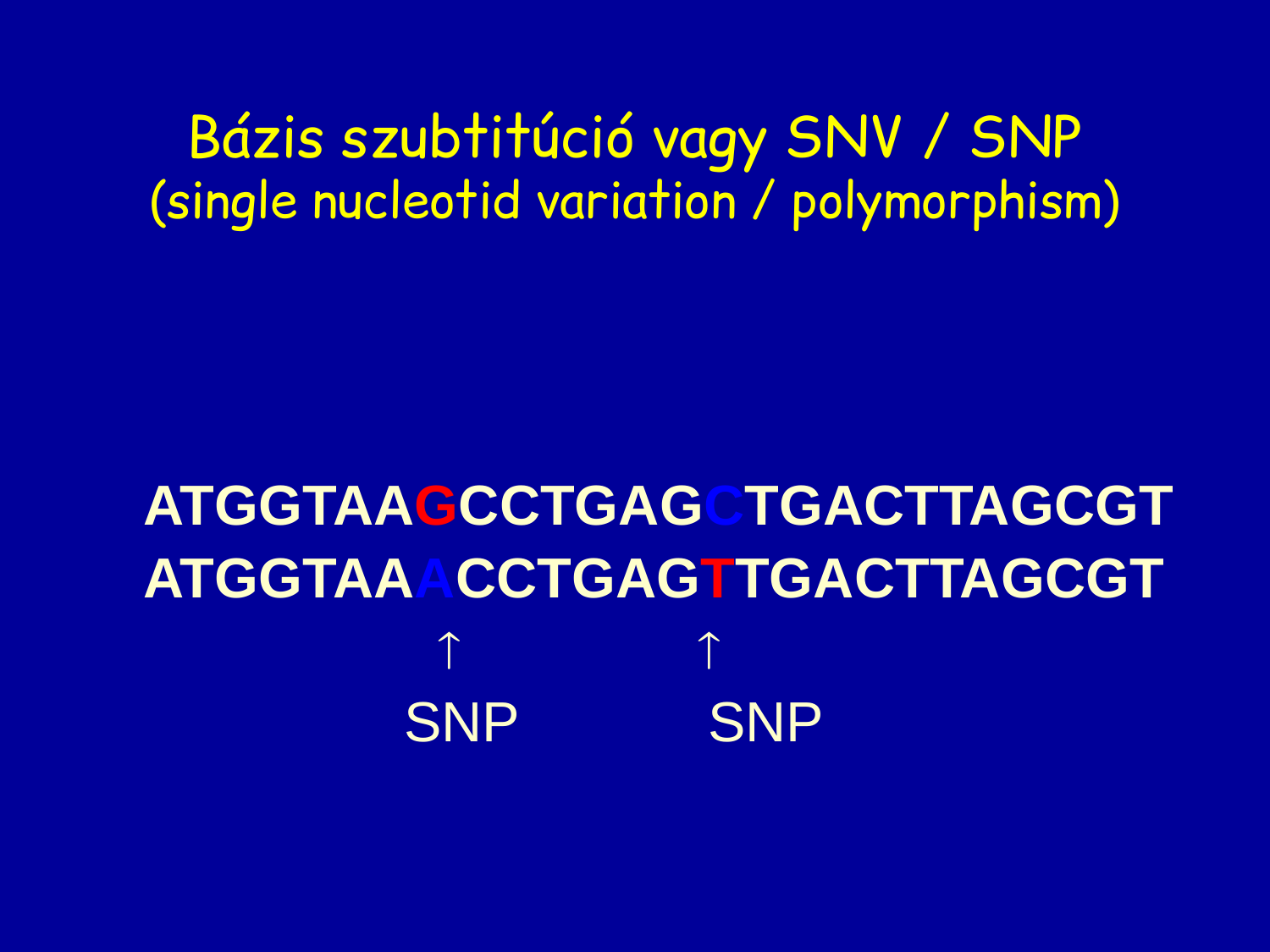

Bázis szubtitúció vagy SNV / SNP (single nucleotid variation / polymorphism)

     ATGGTAAGCCTGAGCTGACTTAGCGT
     ATGGTAAACCTGAGTTGACTTAGCGT
           ↑       ↑
          SNP            SNP

37